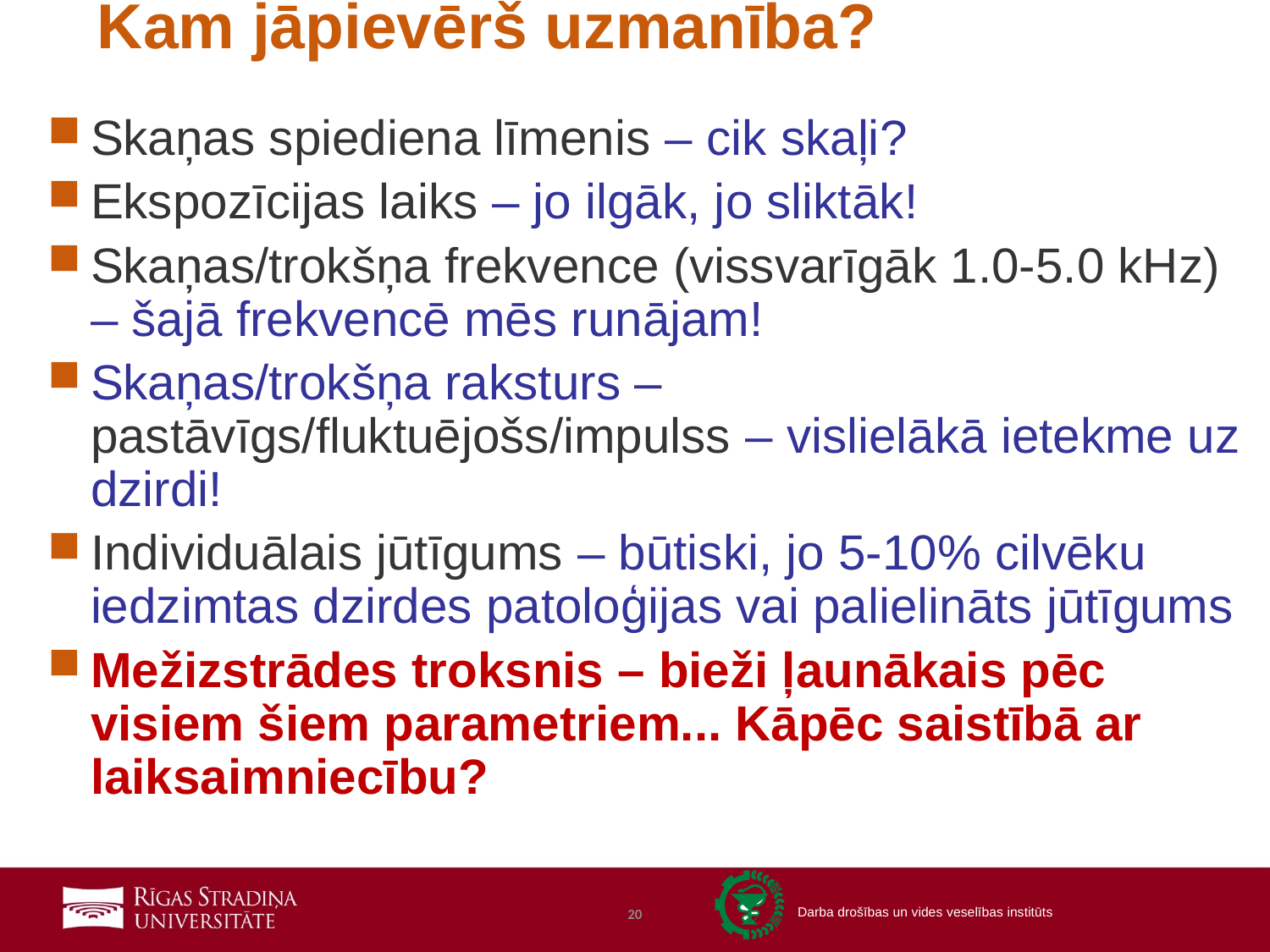

# Kam jāpievērš uzmanība?
Skaņas spiediena līmenis – cik skaļi?
Ekspozīcijas laiks – jo ilgāk, jo sliktāk!
Skaņas/trokšņa frekvence (vissvarīgāk 1.0-5.0 kHz) – šajā frekvencē mēs runājam!
Skaņas/trokšņa raksturs – pastāvīgs/fluktuējošs/impulss – vislielākā ietekme uz dzirdi!
Individuālais jūtīgums – būtiski, jo 5-10% cilvēku iedzimtas dzirdes patoloģijas vai palielināts jūtīgums
Mežizstrādes troksnis – bieži ļaunākais pēc visiem šiem parametriem... Kāpēc saistībā ar laiksaimniecību?
20